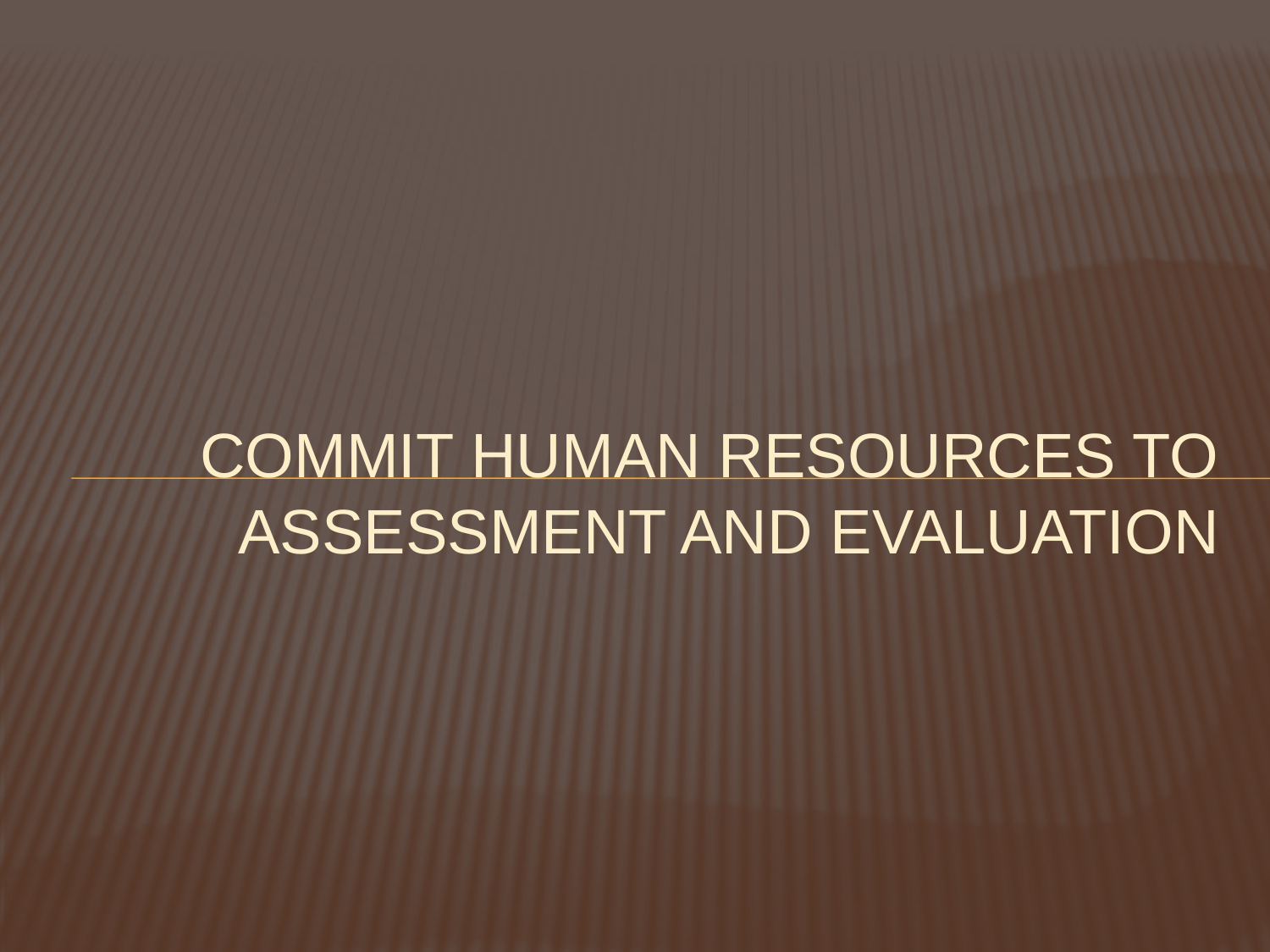

# Commit human resources to assessment and evaluation